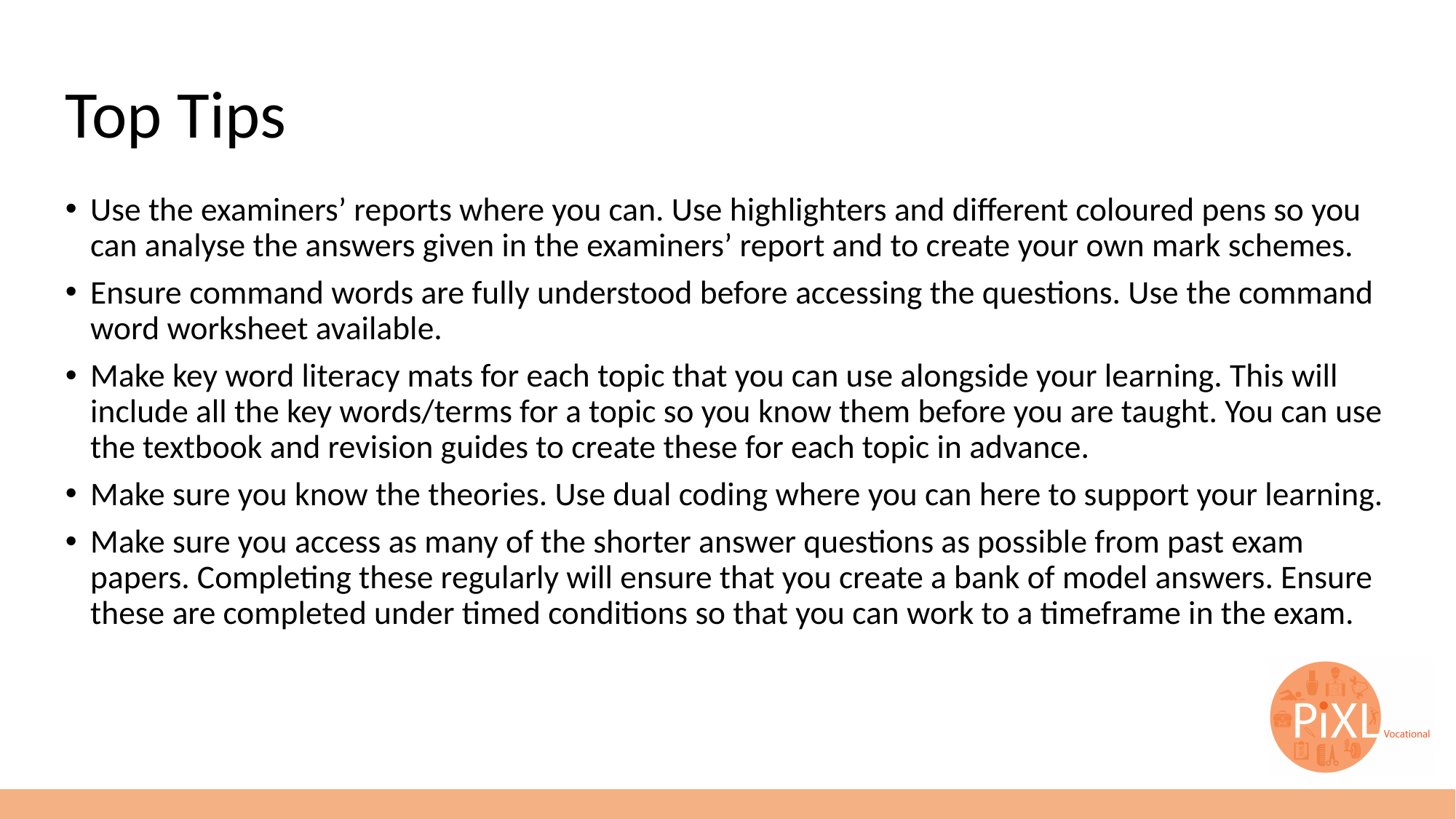

# Top Tips
Use the examiners’ reports where you can. Use highlighters and different coloured pens so you can analyse the answers given in the examiners’ report and to create your own mark schemes.
Ensure command words are fully understood before accessing the questions. Use the command word worksheet available.
Make key word literacy mats for each topic that you can use alongside your learning. This will include all the key words/terms for a topic so you know them before you are taught. You can use the textbook and revision guides to create these for each topic in advance.
Make sure you know the theories. Use dual coding where you can here to support your learning.
Make sure you access as many of the shorter answer questions as possible from past exam papers. Completing these regularly will ensure that you create a bank of model answers. Ensure these are completed under timed conditions so that you can work to a timeframe in the exam.